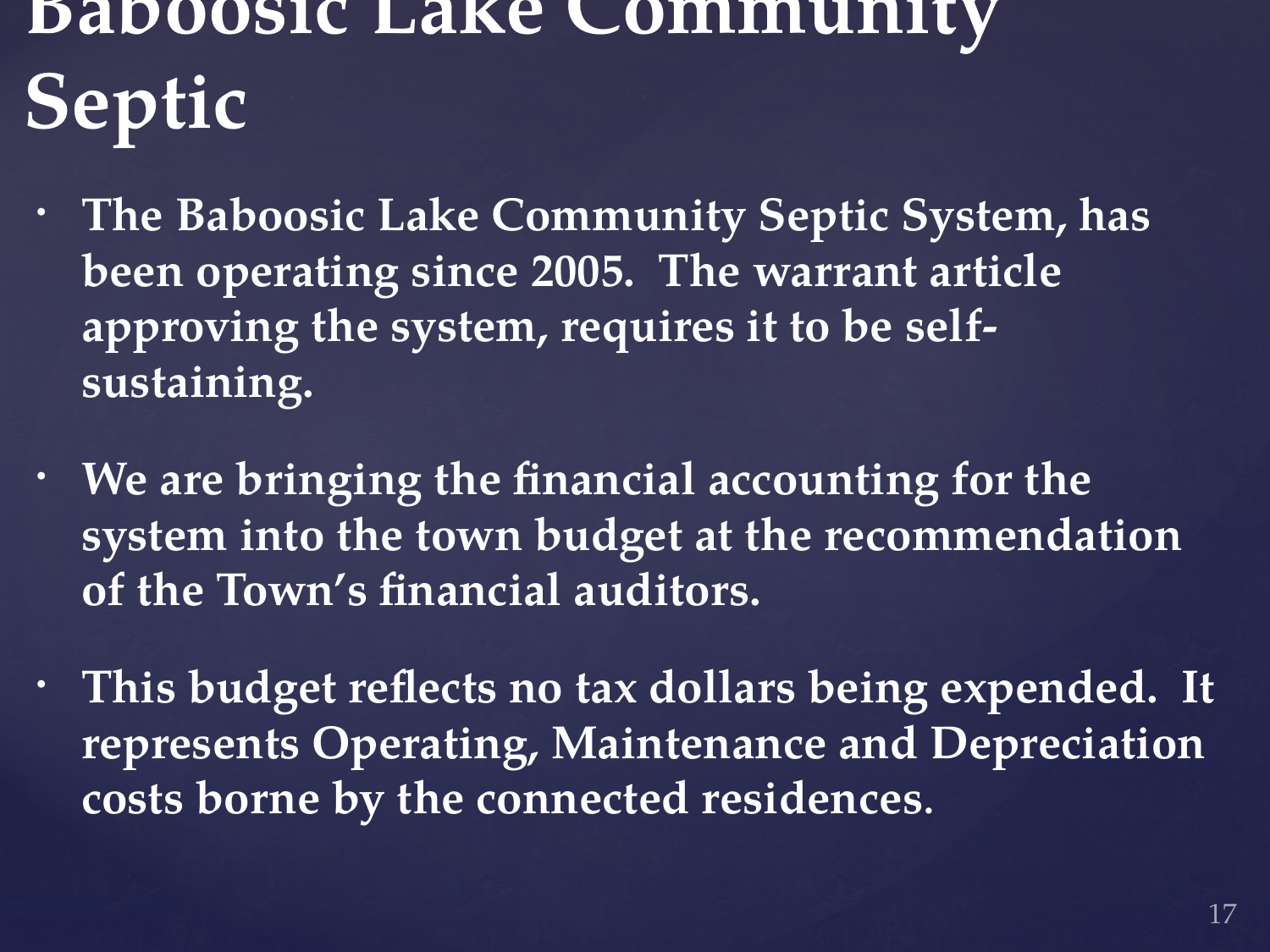

# Baboosic Lake Community Septic
The Baboosic Lake Community Septic System, has been operating since 2005.  The warrant article approving the system, requires it to be self-sustaining.

We are bringing the financial accounting for the system into the town budget at the recommendation of the Town’s financial auditors.

This budget reflects no tax dollars being expended.  It represents Operating, Maintenance and Depreciation costs borne by the connected residences.
17